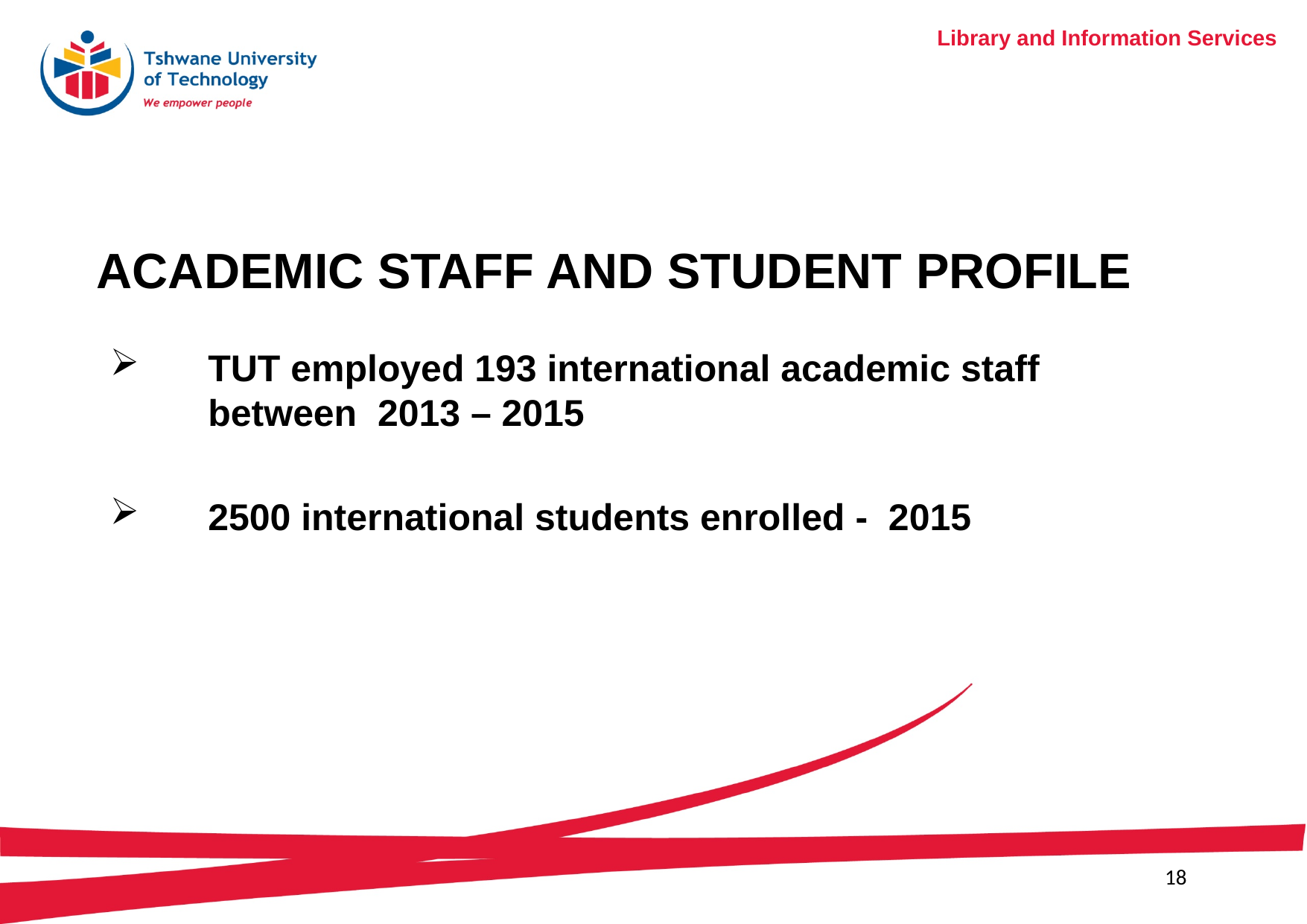

# ACADEMIC STAFF AND STUDENT PROFILE
TUT employed 193 international academic staff between  2013 – 2015

2500 international students enrolled -  2015

18